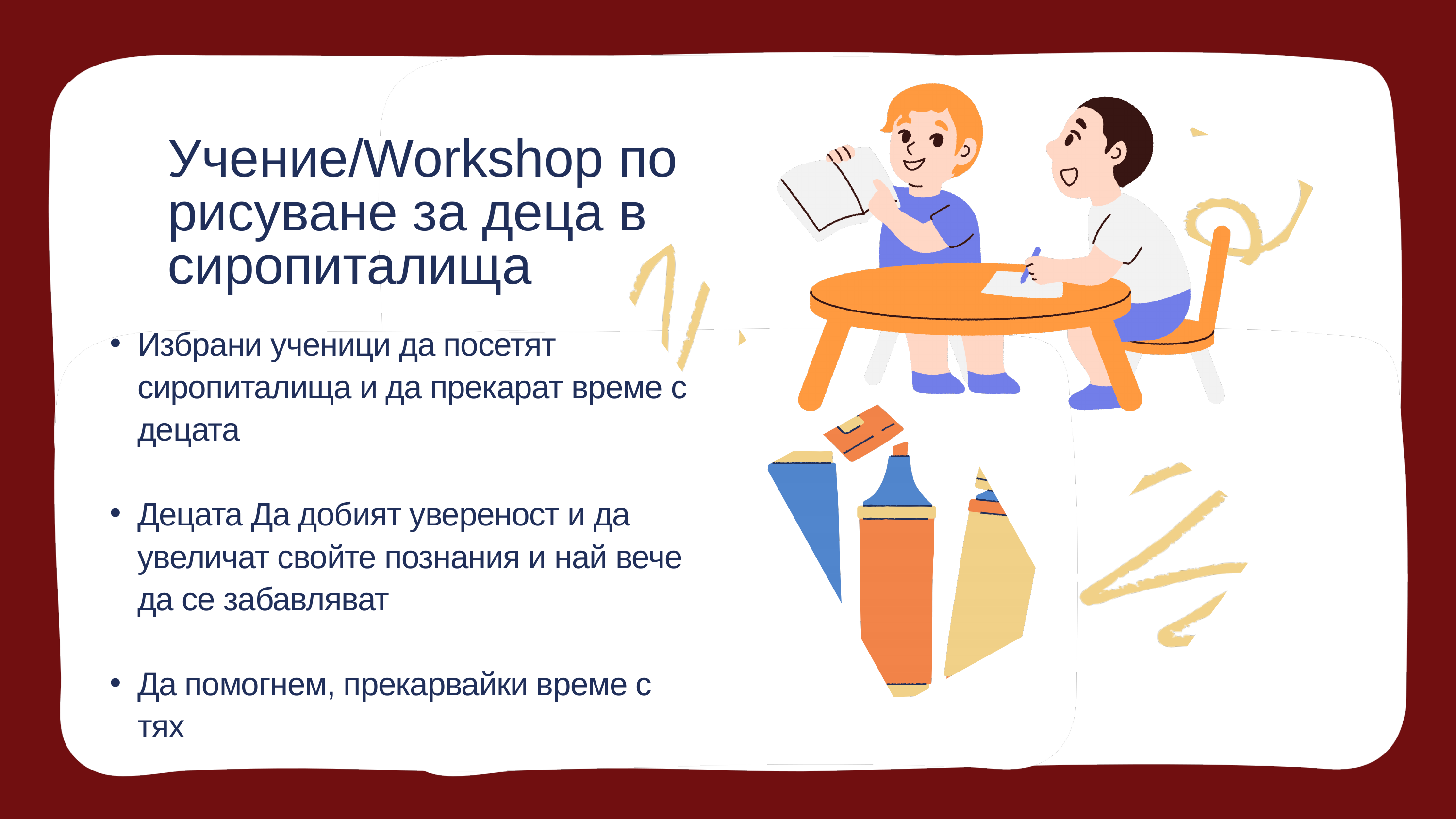

Учение/Workshop по рисуване за деца в сиропиталища

Избрани ученици да посетят сиропиталища и да прекарат време с децата

Децата Да добият увереност и да увеличат свойте познания и най вече да се забавляват

Да помогнем, прекарвайки време с тях